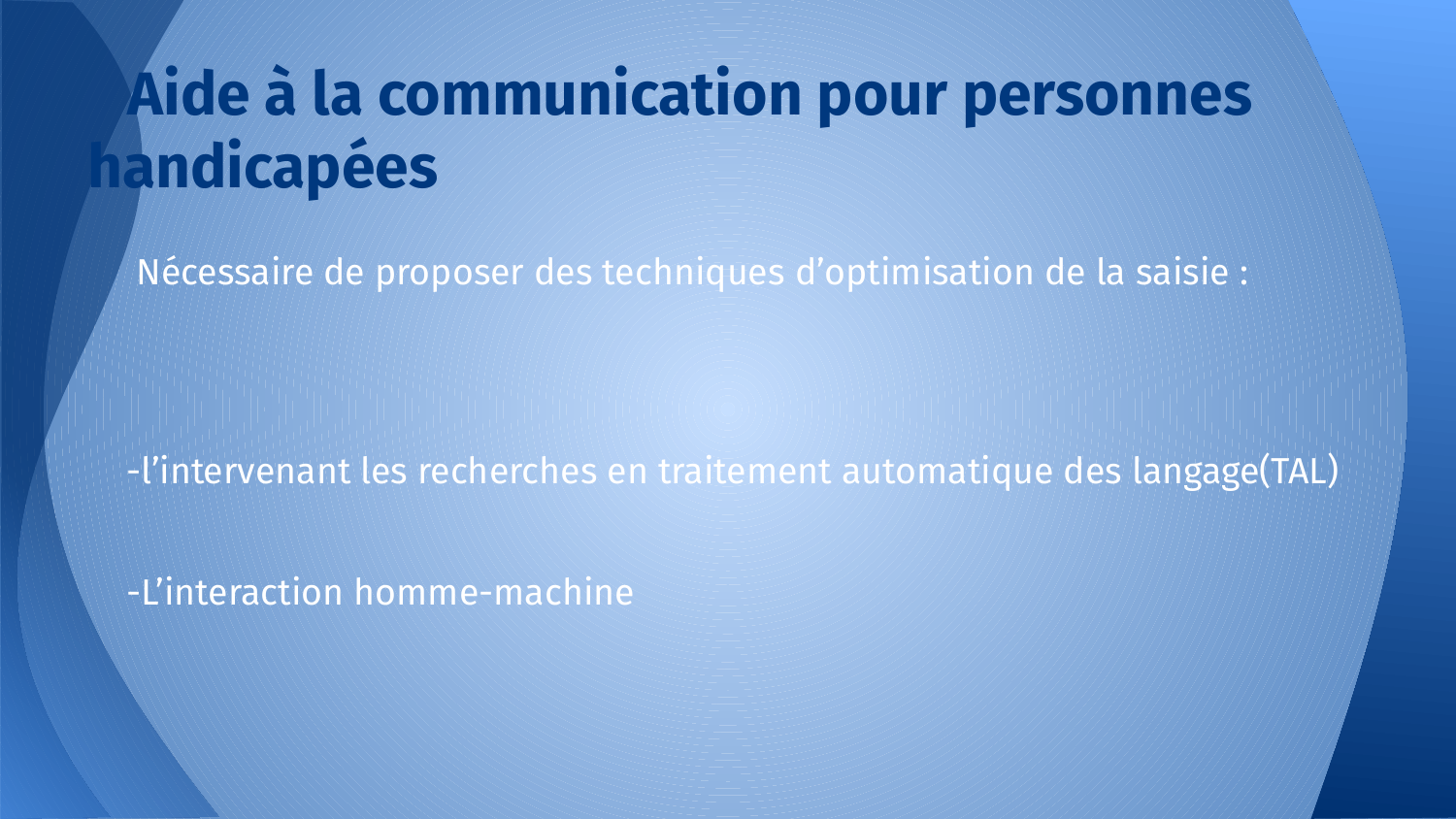

# Aide à la communication pour personnes handicapées

 Nécessaire de proposer des techniques d’optimisation de la saisie :

-l’intervenant les recherches en traitement automatique des langage(TAL)

-L’interaction homme-machine